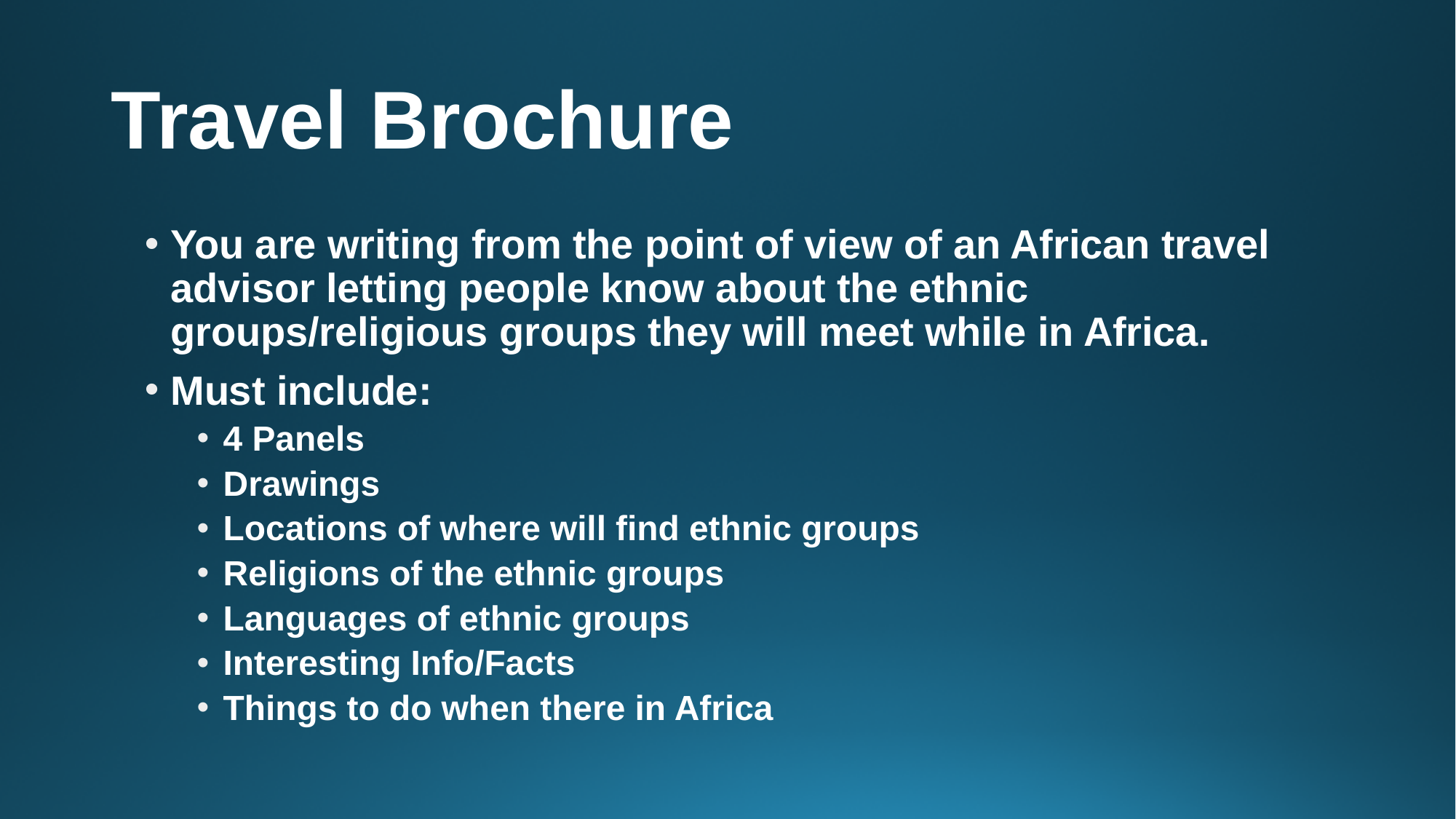

# Travel Brochure
You are writing from the point of view of an African travel advisor letting people know about the ethnic groups/religious groups they will meet while in Africa.
Must include:
4 Panels
Drawings
Locations of where will find ethnic groups
Religions of the ethnic groups
Languages of ethnic groups
Interesting Info/Facts
Things to do when there in Africa